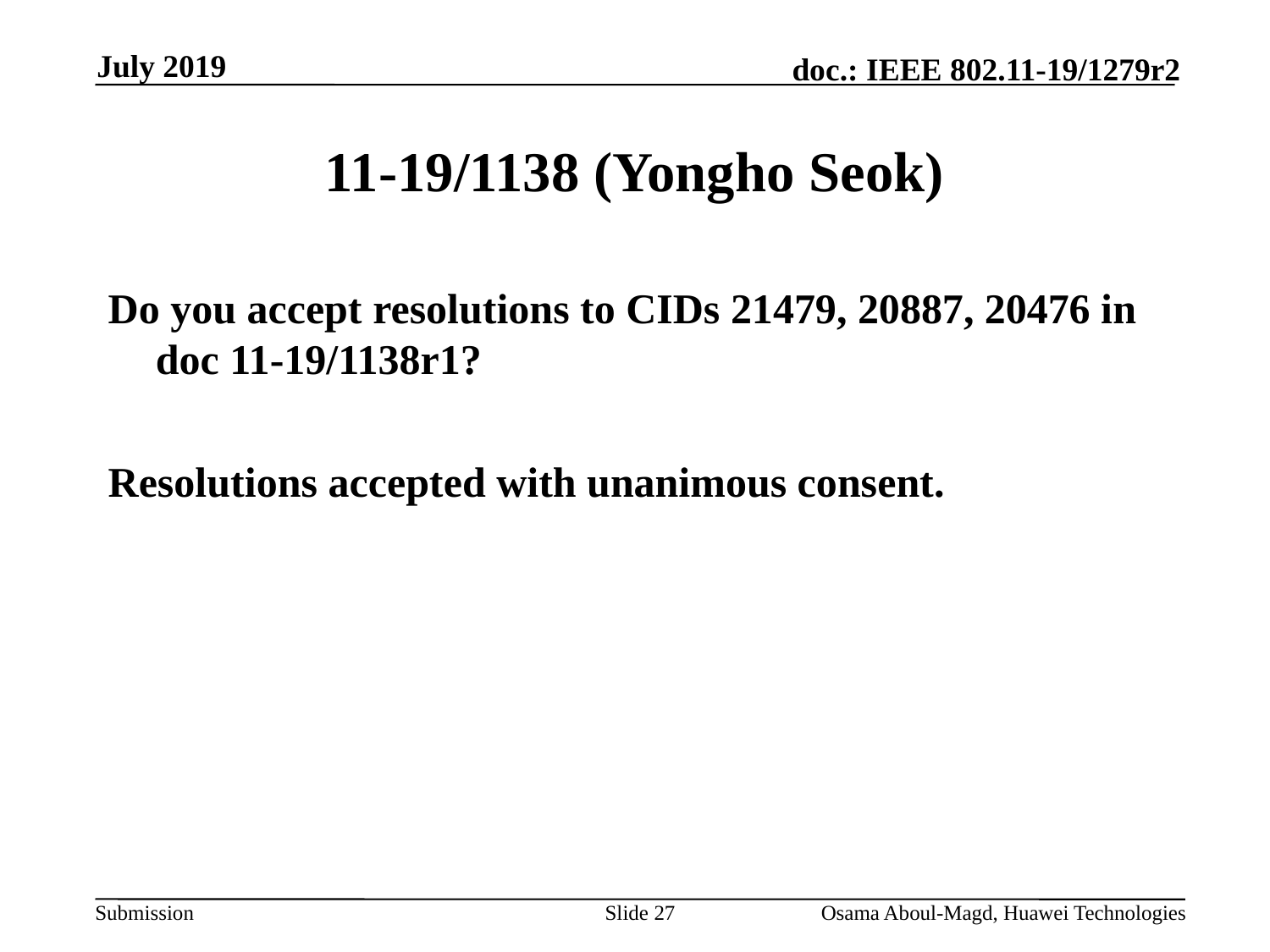

July 2019
# 11-19/1138 (Yongho Seok)
Do you accept resolutions to CIDs 21479, 20887, 20476 in doc 11-19/1138r1?

Resolutions accepted with unanimous consent.
Slide 27
Osama Aboul-Magd, Huawei Technologies